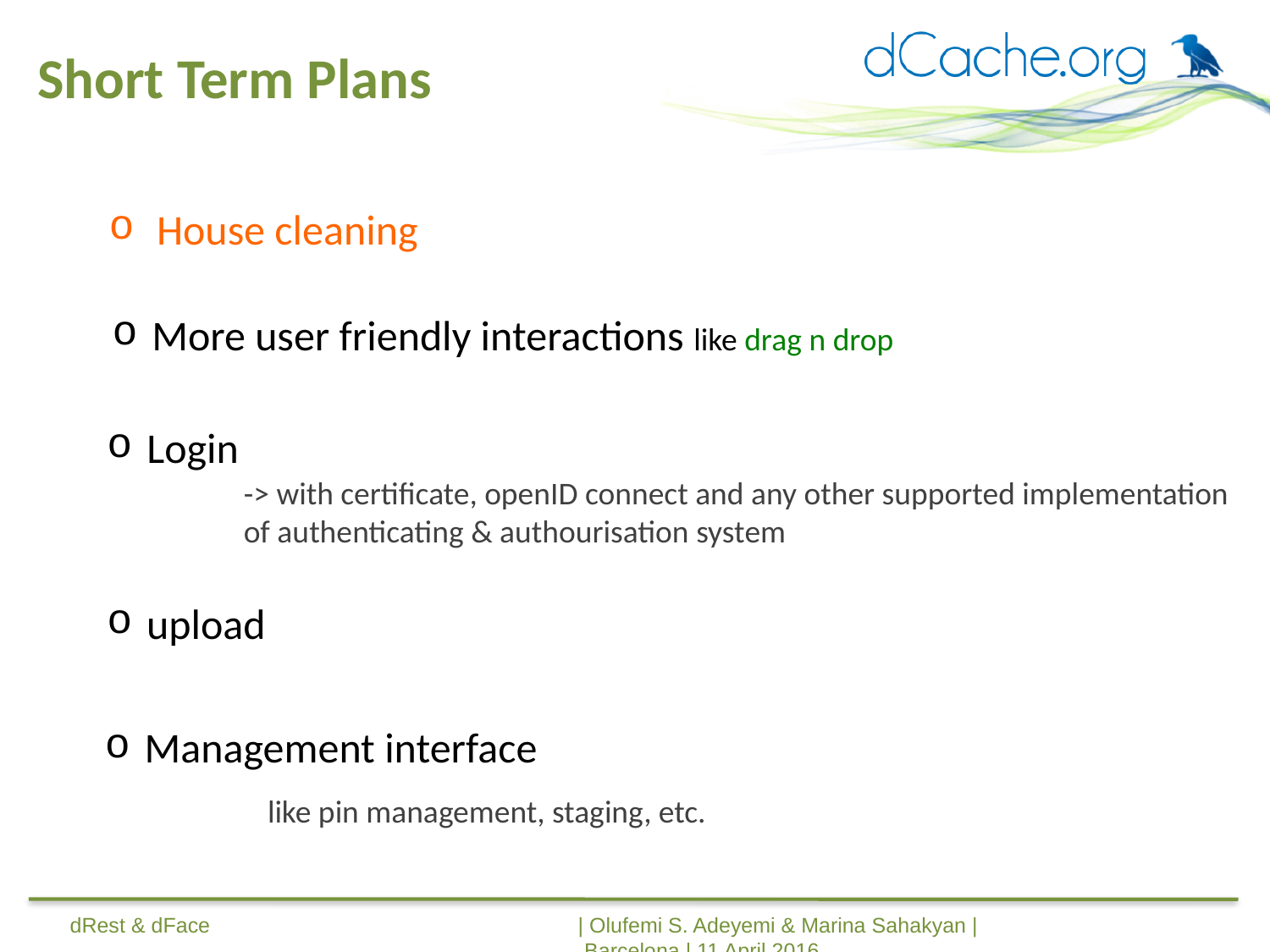

# Short Term Plans
House cleaning
More user friendly interactions like drag n drop
Login
-> with certificate, openID connect and any other supported implementation
of authenticating & authourisation system

upload
Management interface
like pin management, staging, etc.